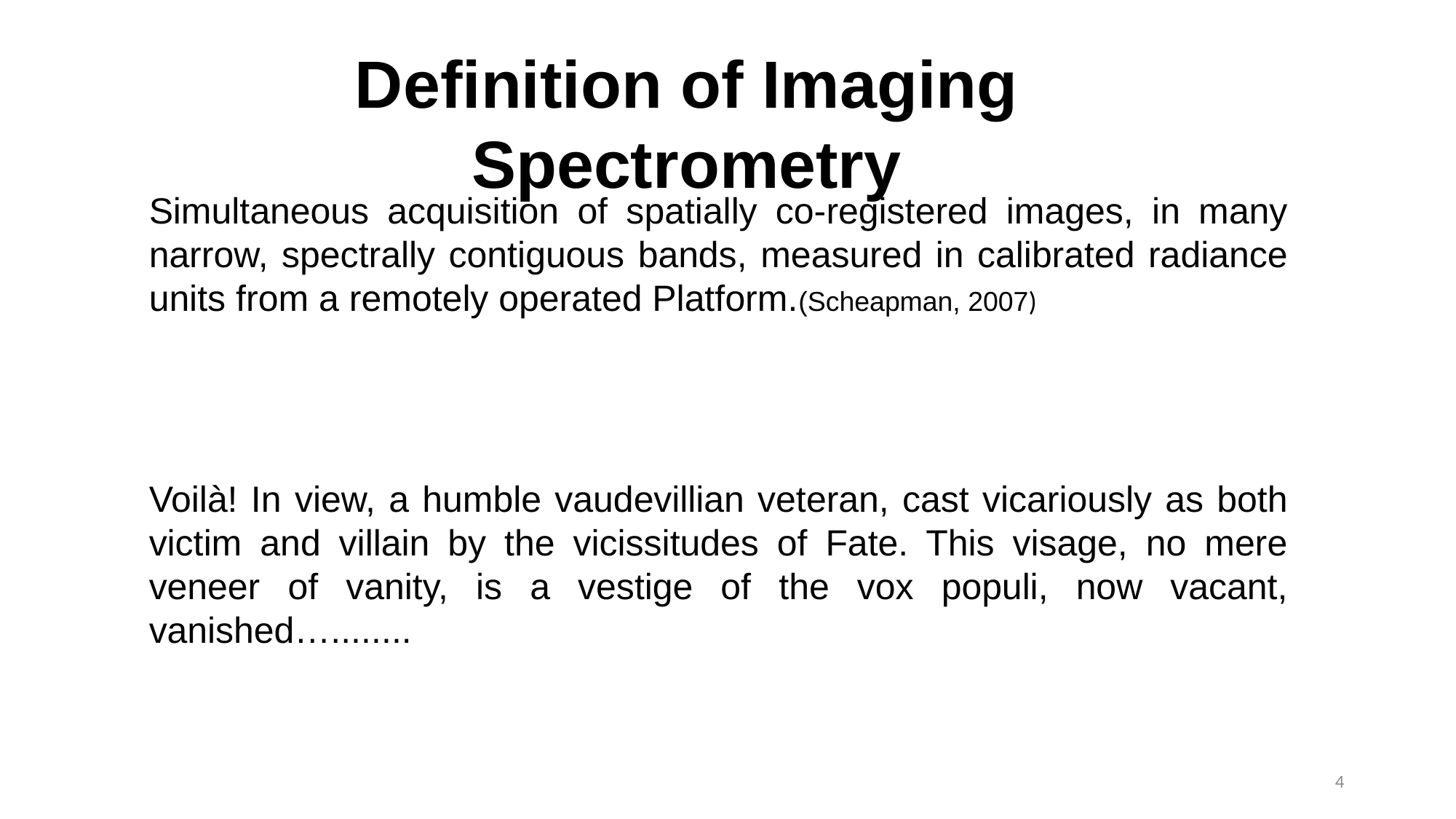

Definition of Imaging Spectrometry
Simultaneous acquisition of spatially co-registered images, in many narrow, spectrally contiguous bands, measured in calibrated radiance units from a remotely operated Platform.(Scheapman, 2007)
Voilà! In view, a humble vaudevillian veteran, cast vicariously as both victim and villain by the vicissitudes of Fate. This visage, no mere veneer of vanity, is a vestige of the vox populi, now vacant, vanished…........
4